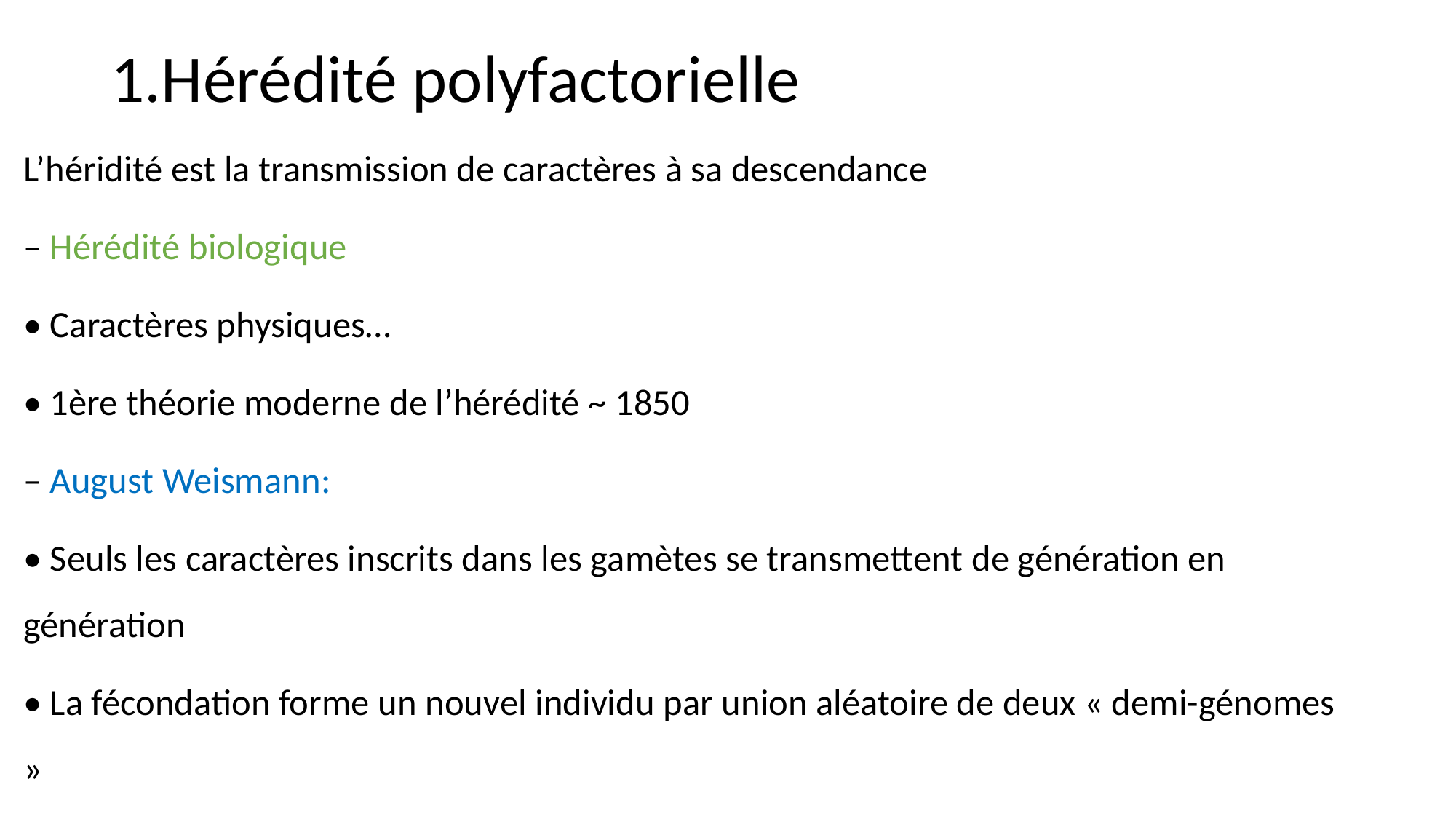

# 1.Hérédité polyfactorielle
L’héridité est la transmission de caractères à sa descendance
– Hérédité biologique
• Caractères physiques…
• 1ère théorie moderne de l’hérédité ~ 1850
– August Weismann:
• Seuls les caractères inscrits dans les gamètes se transmettent de génération en génération
• La fécondation forme un nouvel individu par union aléatoire de deux « demi-génomes »